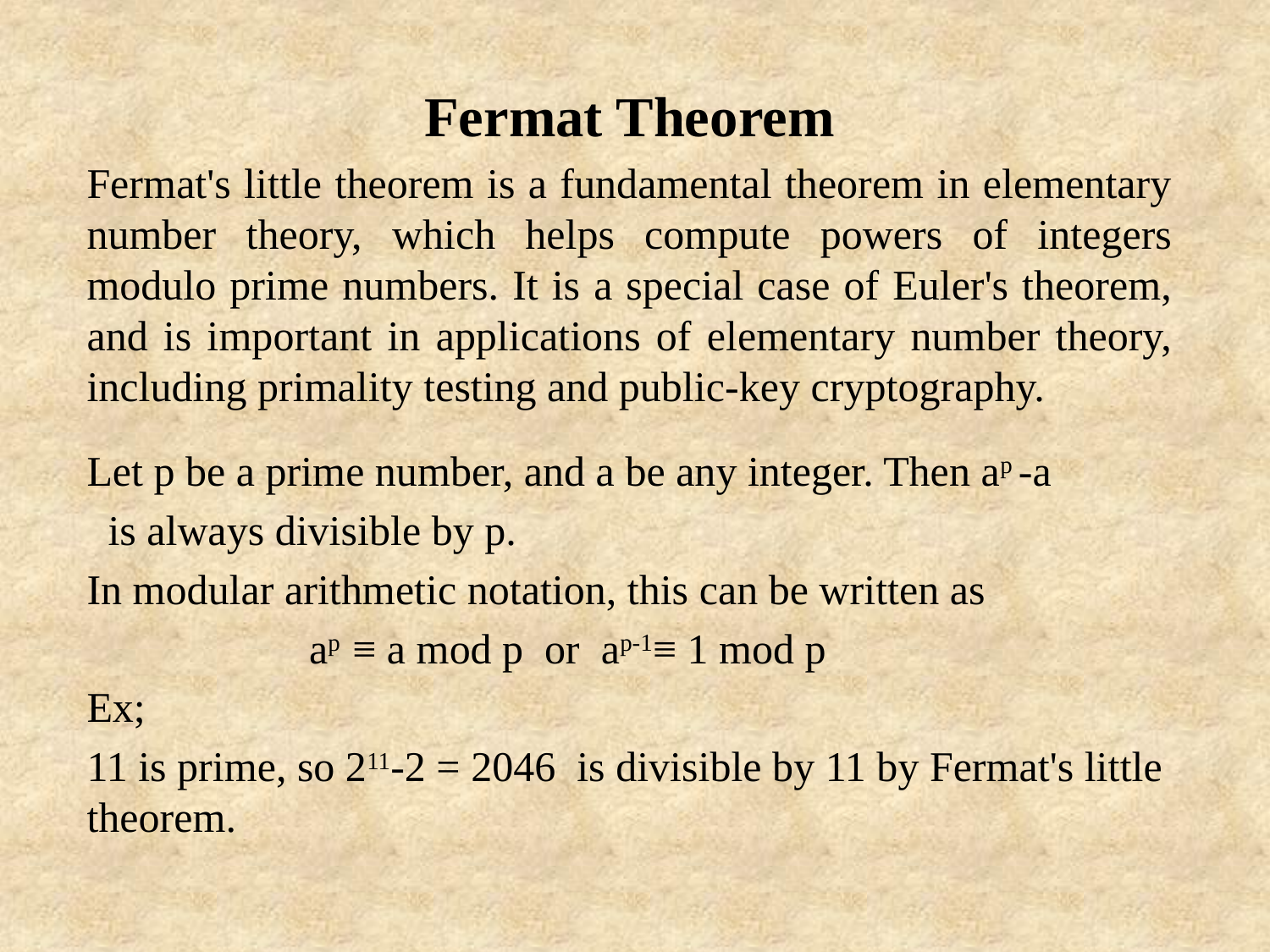

Fermat Theorem
Fermat's little theorem is a fundamental theorem in elementary number theory, which helps compute powers of integers modulo prime numbers. It is a special case of Euler's theorem, and is important in applications of elementary number theory, including primality testing and public-key cryptography.

Let p be a prime number, and a be any integer. Then ap -a
  is always divisible by p.
In modular arithmetic notation, this can be written as
                     ap  ≡ a mod p  or  ap-1≡ 1 mod p
Ex;
11 is prime, so 211-2 = 2046  is divisible by 11 by Fermat's little theorem.